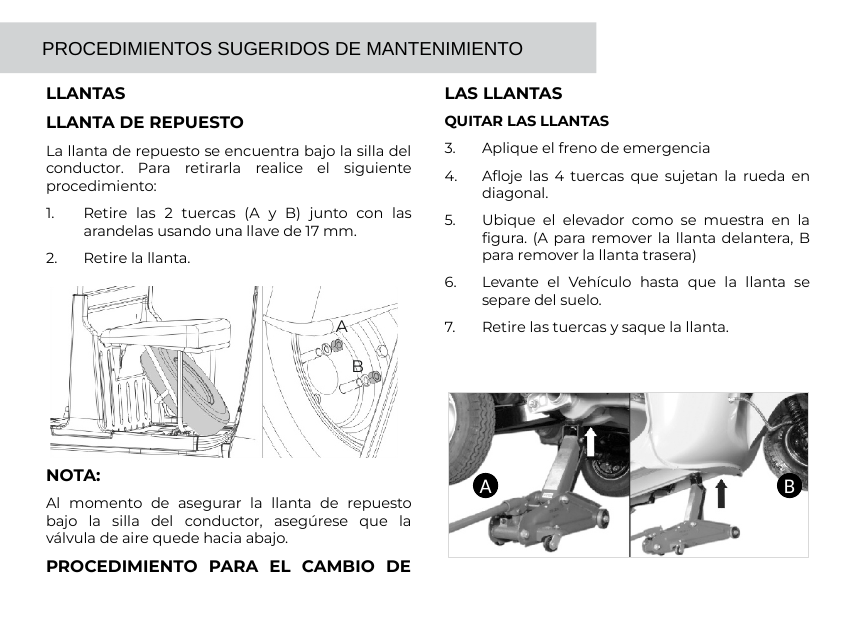

PROCEDIMIENTOS SUGERIDOS DE MANTENIMIENTO
LLANTAS
LLANTA DE REPUESTO
La llanta de repuesto se encuentra bajo la silla del conductor. Para retirarla realice el siguiente procedimiento:
Retire las 2 tuercas (A y B) junto con las arandelas usando una llave de 17 mm.
Retire la llanta.

NOTA:
Al momento de asegurar la llanta de repuesto bajo la silla del conductor, asegúrese que la válvula de aire quede hacia abajo.
PROCEDIMIENTO PARA EL CAMBIO DE LAS LLANTAS
QUITAR LAS LLANTAS
Aplique el freno de emergencia
Afloje las 4 tuercas que sujetan la rueda en diagonal.
Ubique el elevador como se muestra en la figura. (A para remover la llanta delantera, B para remover la llanta trasera)
Levante el Vehículo hasta que la llanta se separe del suelo.
Retire las tuercas y saque la llanta.

A

B

A
B